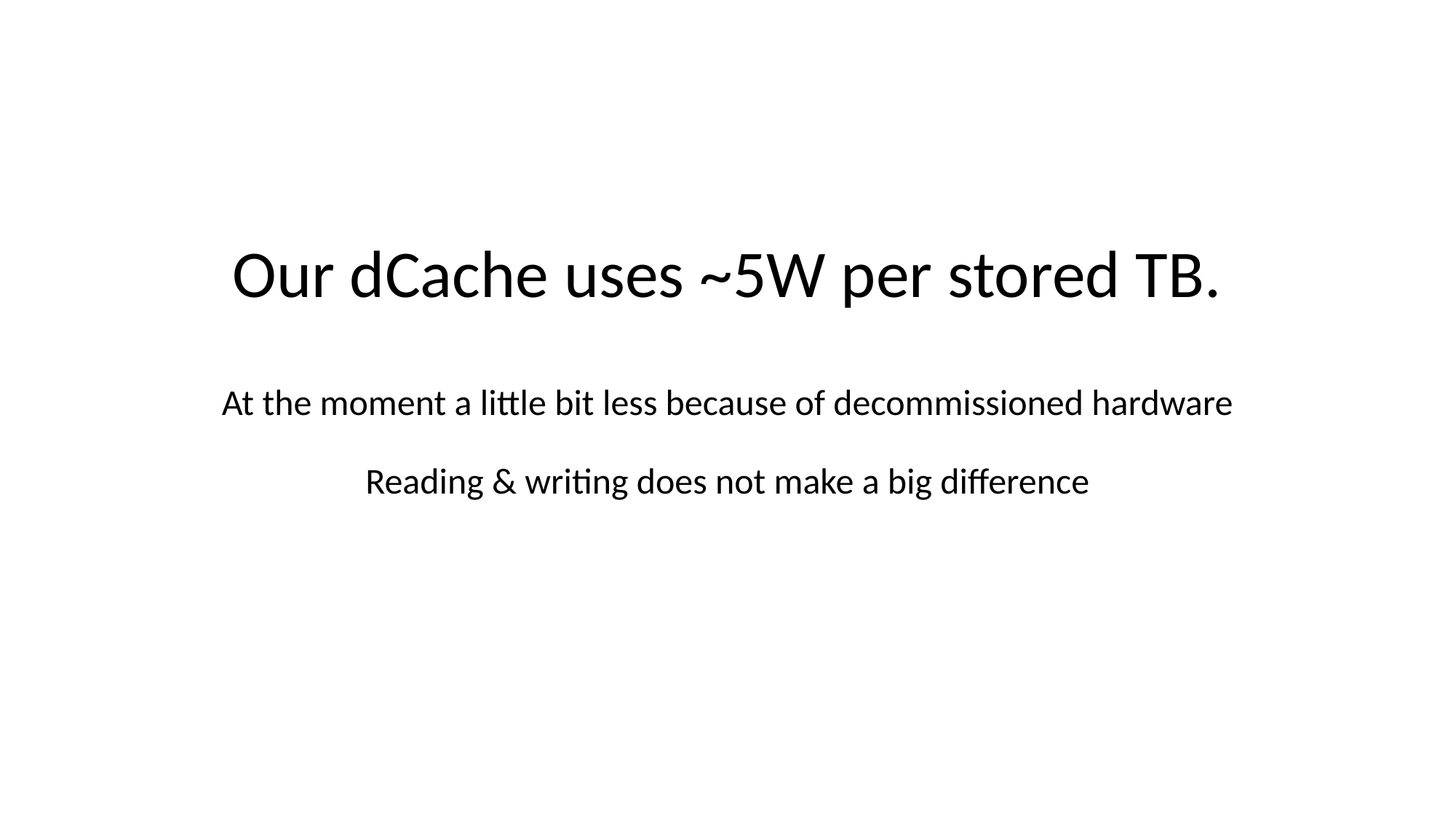

# Our dCache uses ~5W per stored TB. At the moment a little bit less because of decommissioned hardware Reading & writing does not make a big difference